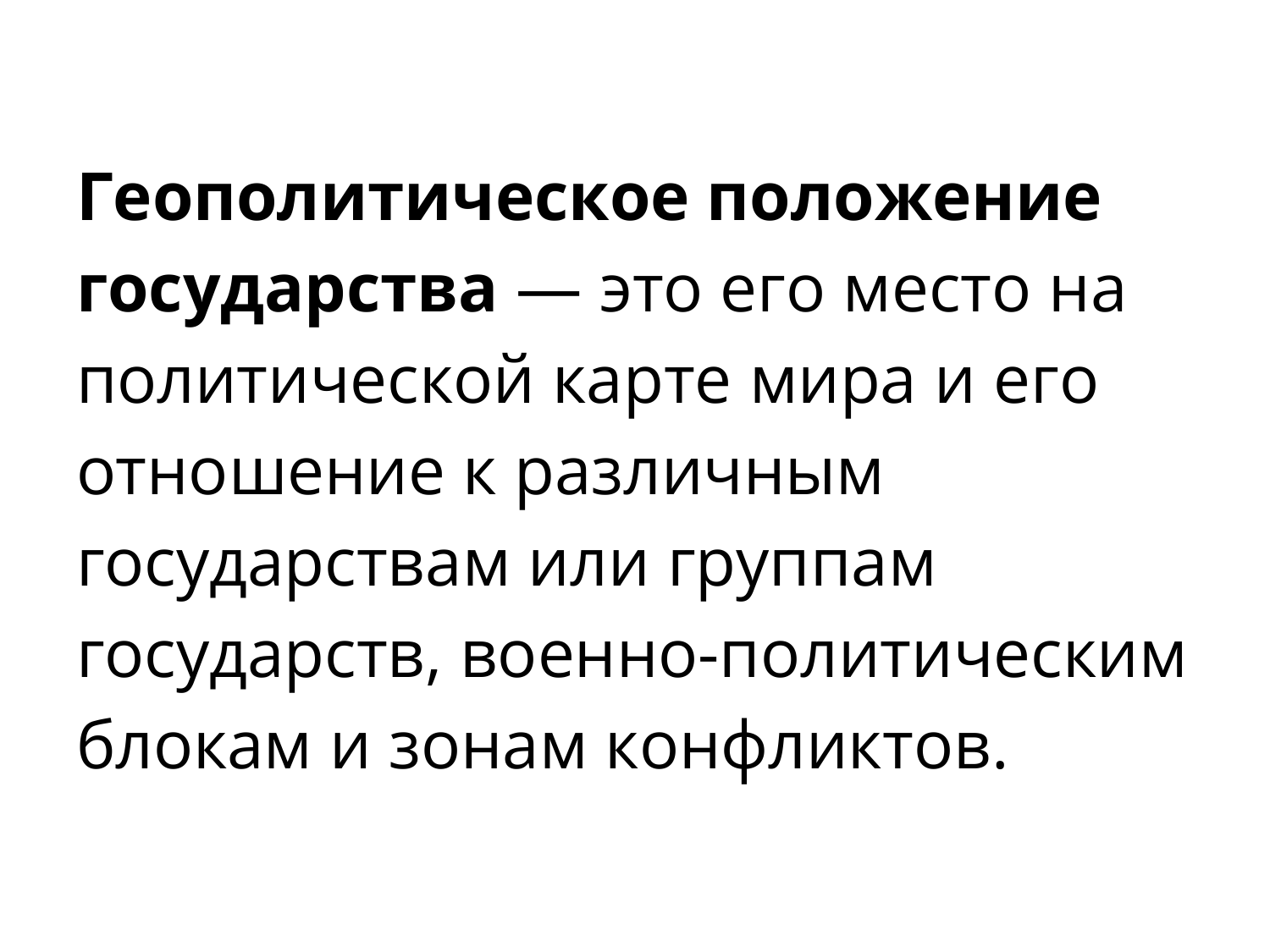

#
Геополитическое положение государства — это его место на политической карте мира и его отношение к различным государствам или группам государств, военно-политическим блокам и зонам конфликтов.